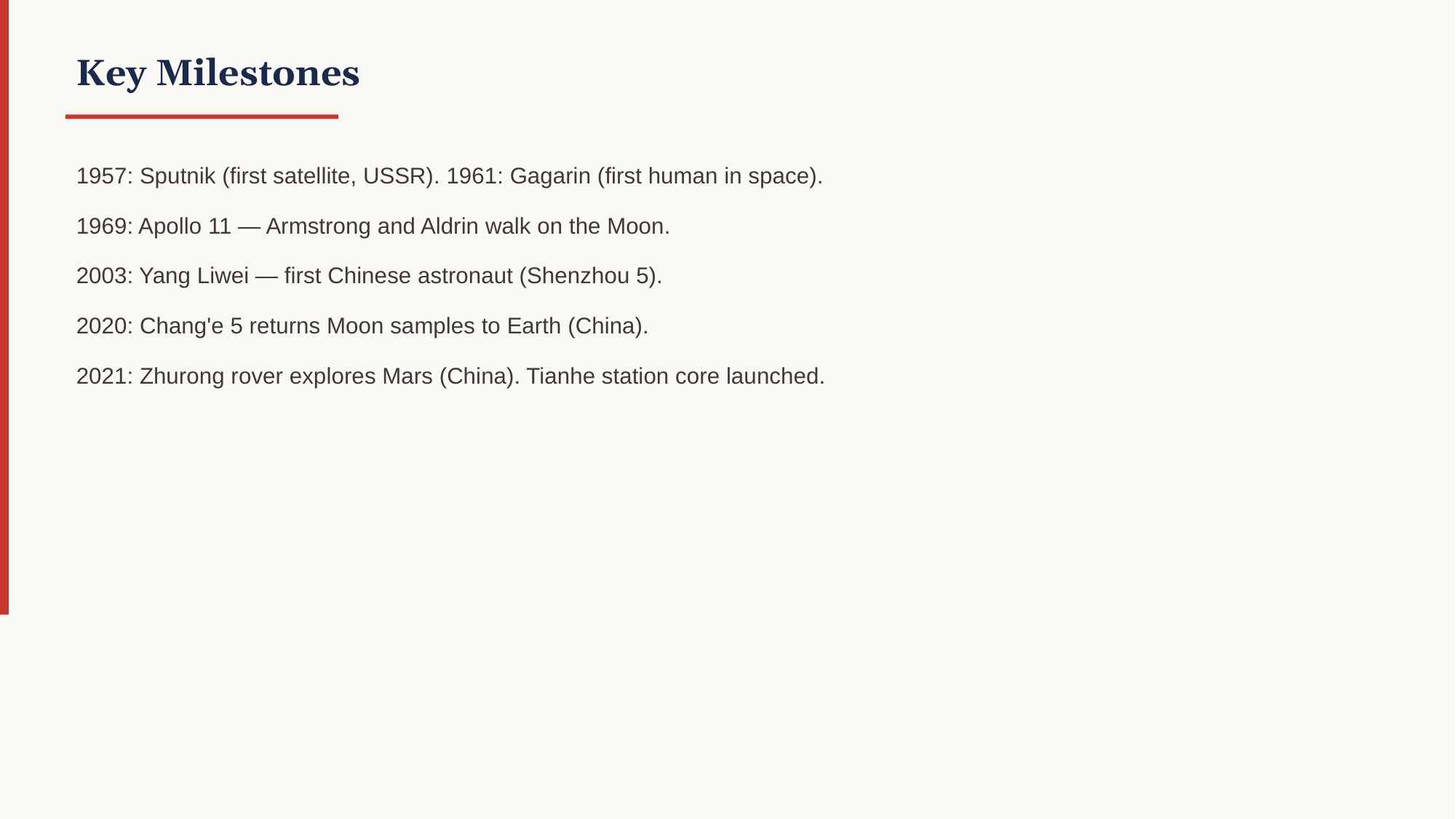

Key Milestones

1957: Sputnik (first satellite, USSR). 1961: Gagarin (first human in space).
1969: Apollo 11 — Armstrong and Aldrin walk on the Moon.
2003: Yang Liwei — first Chinese astronaut (Shenzhou 5).
2020: Chang'e 5 returns Moon samples to Earth (China).
2021: Zhurong rover explores Mars (China). Tianhe station core launched.